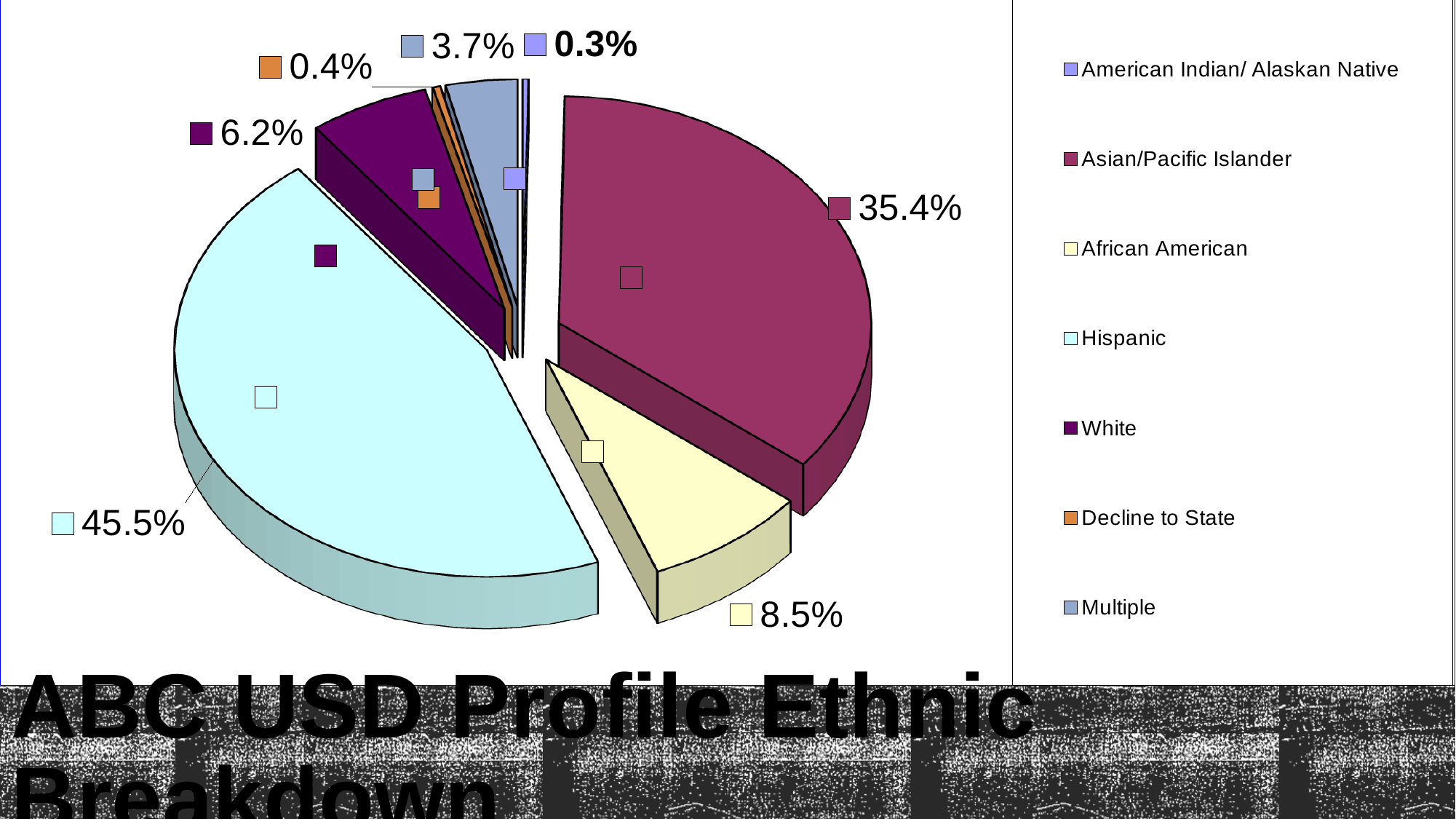

[unsupported chart]

# ABC USD Profile Ethnic Breakdown